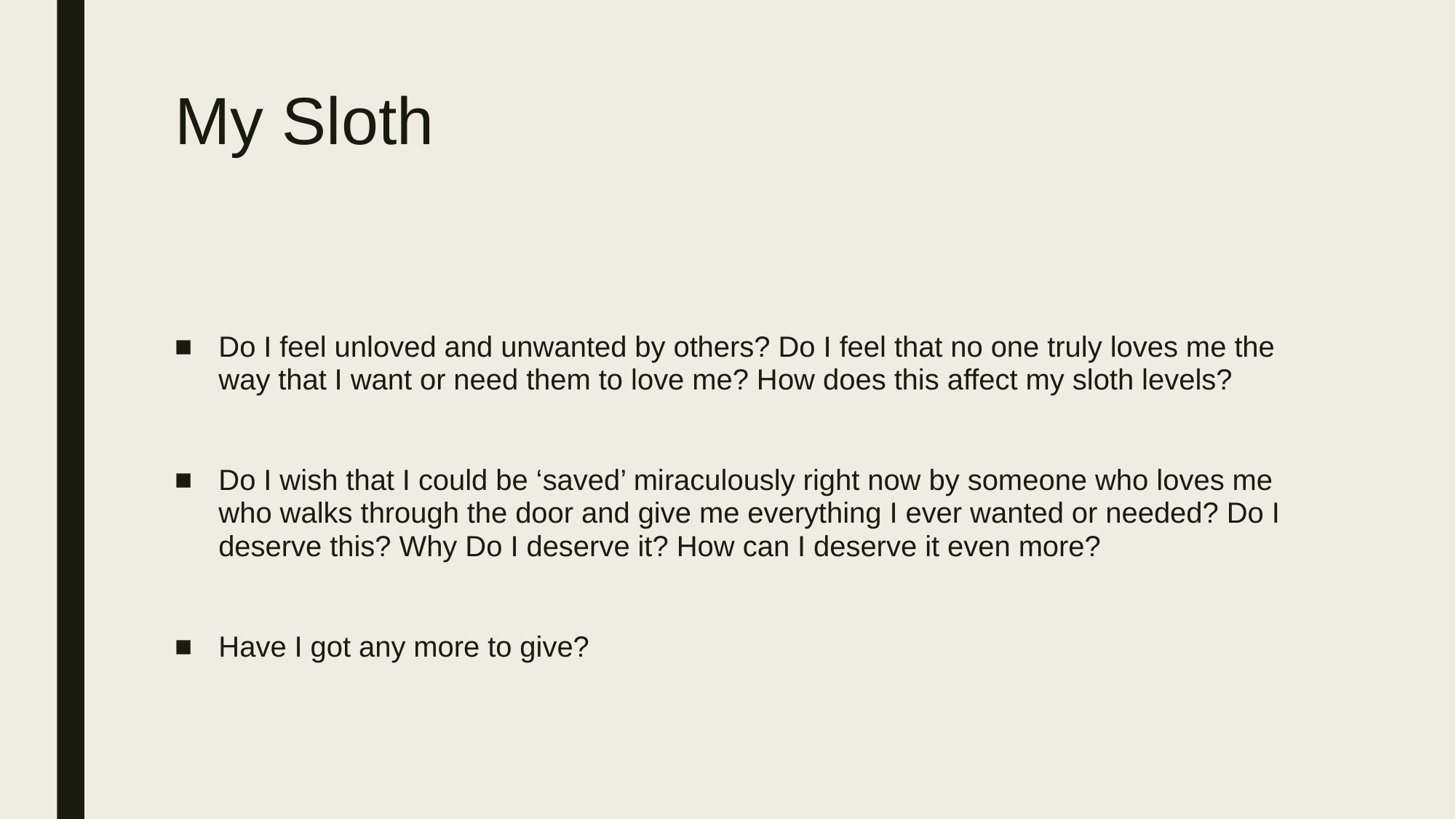

# My Sloth

Do I feel unloved and unwanted by others? Do I feel that no one truly loves me the way that I want or need them to love me? How does this affect my sloth levels?

Do I wish that I could be ‘saved’ miraculously right now by someone who loves me who walks through the door and give me everything I ever wanted or needed? Do I deserve this? Why Do I deserve it? How can I deserve it even more?

Have I got any more to give?